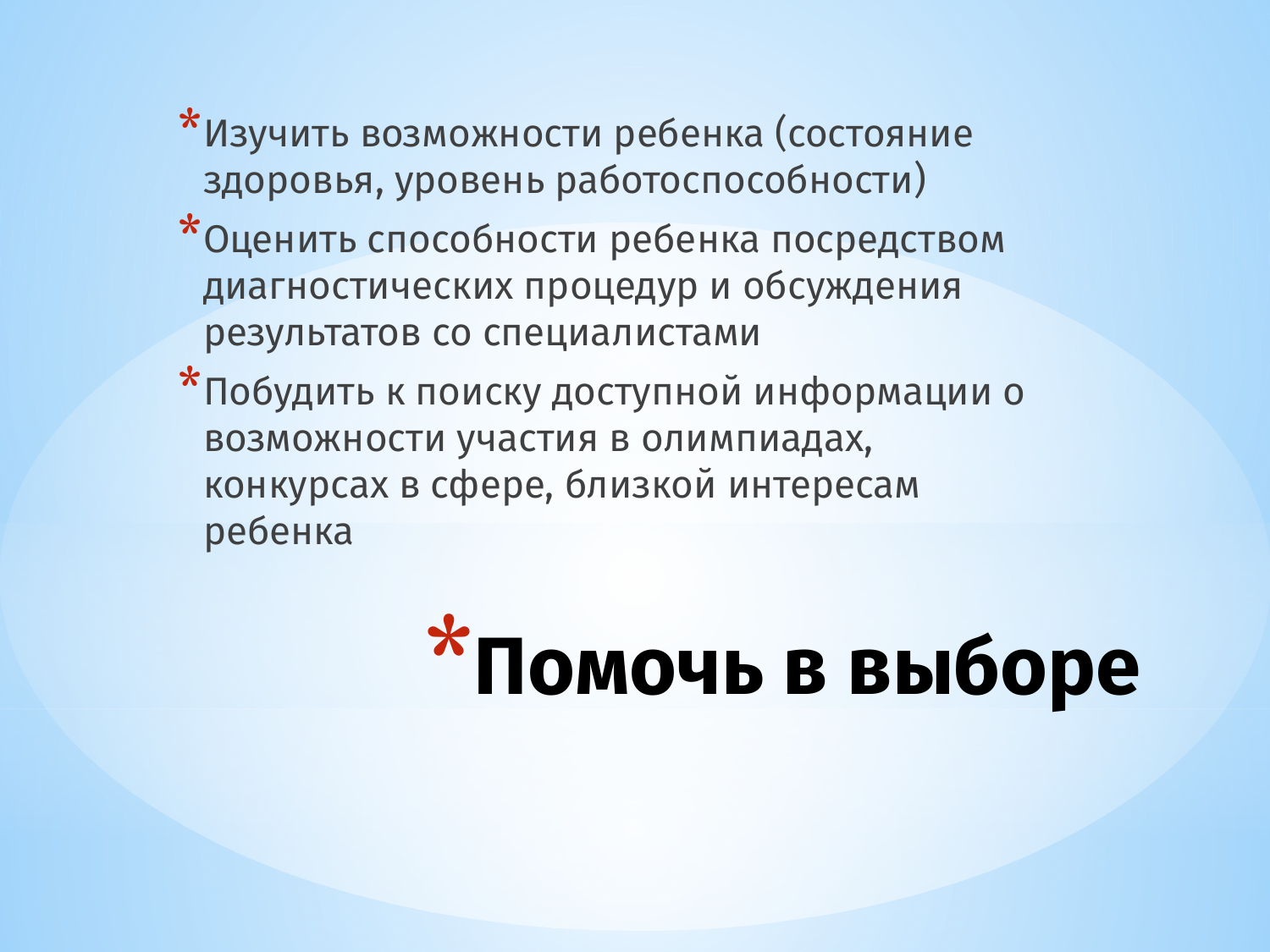

Изучить возможности ребенка (состояние здоровья, уровень работоспособности)
Оценить способности ребенка посредством диагностических процедур и обсуждения результатов со специалистами
Побудить к поиску доступной информации о возможности участия в олимпиадах, конкурсах в сфере, близкой интересам ребенка

# Помочь в выборе